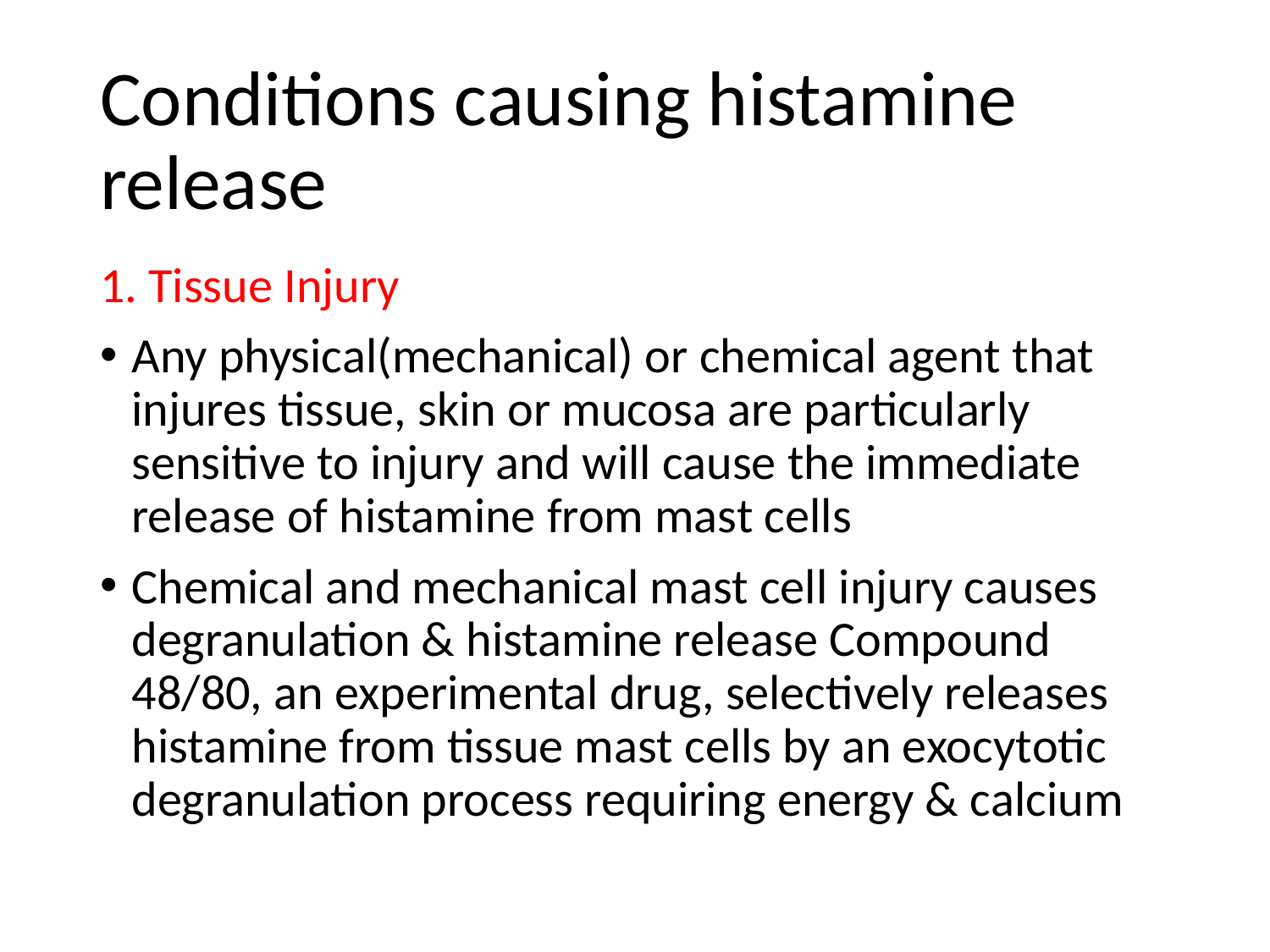

# Conditions causing histamine release
1. Tissue Injury
Any physical(mechanical) or chemical agent that injures tissue, skin or mucosa are particularly sensitive to injury and will cause the immediate release of histamine from mast cells
Chemical and mechanical mast cell injury causes degranulation & histamine release Compound 48/80, an experimental drug, selectively releases histamine from tissue mast cells by an exocytotic degranulation process requiring energy & calcium